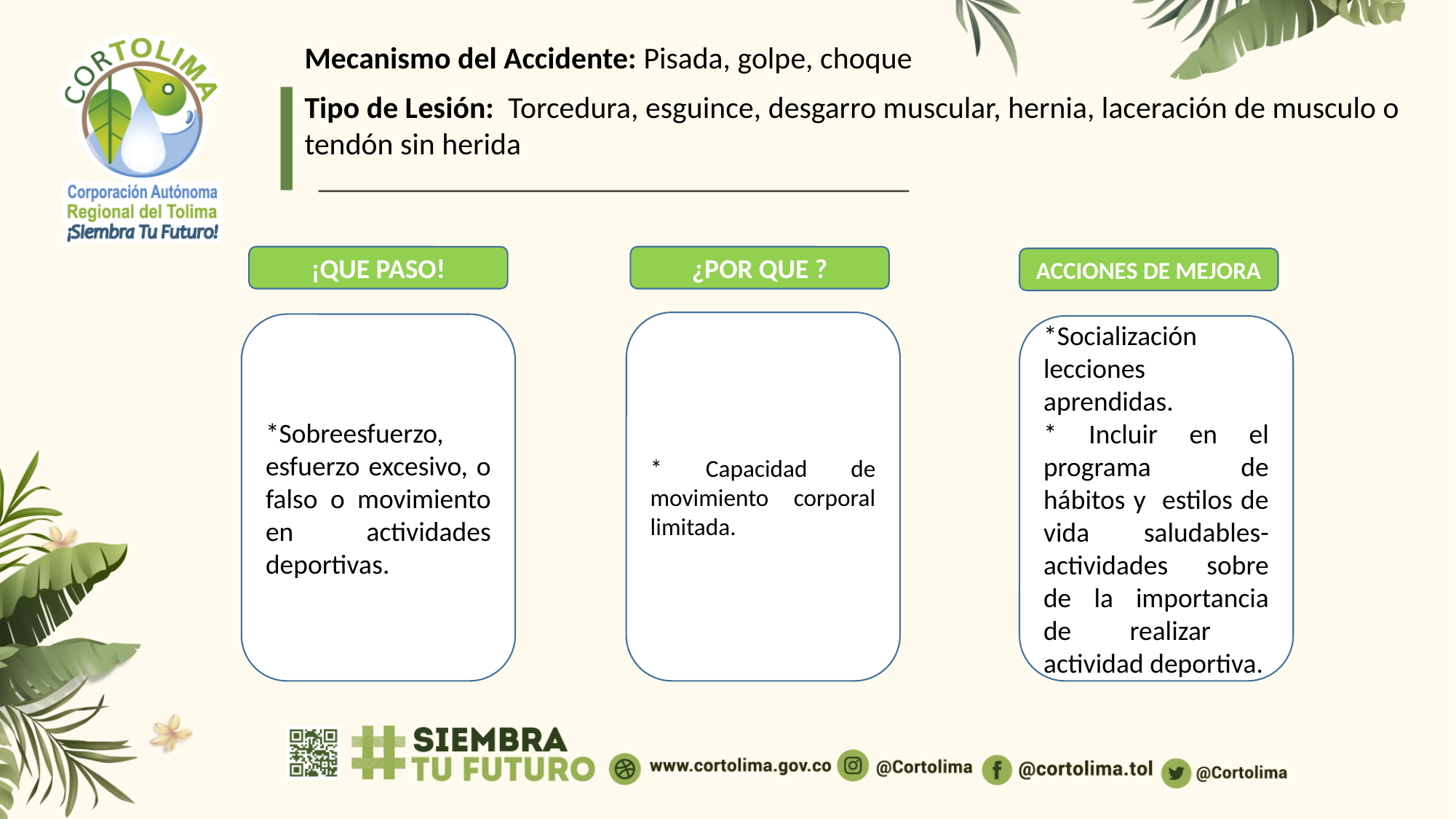

Mecanismo del Accidente: Pisada, golpe, choque
Tipo de Lesión:  Torcedura, esguince, desgarro muscular, hernia, laceración de musculo o tendón sin herida
¡QUE PASO!
¿POR QUE ?
ACCIONES DE MEJORA
* Capacidad de movimiento corporal limitada.
*Sobreesfuerzo, esfuerzo excesivo, o falso o movimiento en actividades deportivas.
*Socialización  lecciones aprendidas.
* Incluir en el programa de hábitos y  estilos de vida saludables-actividades sobre de la importancia de realizar  actividad deportiva.